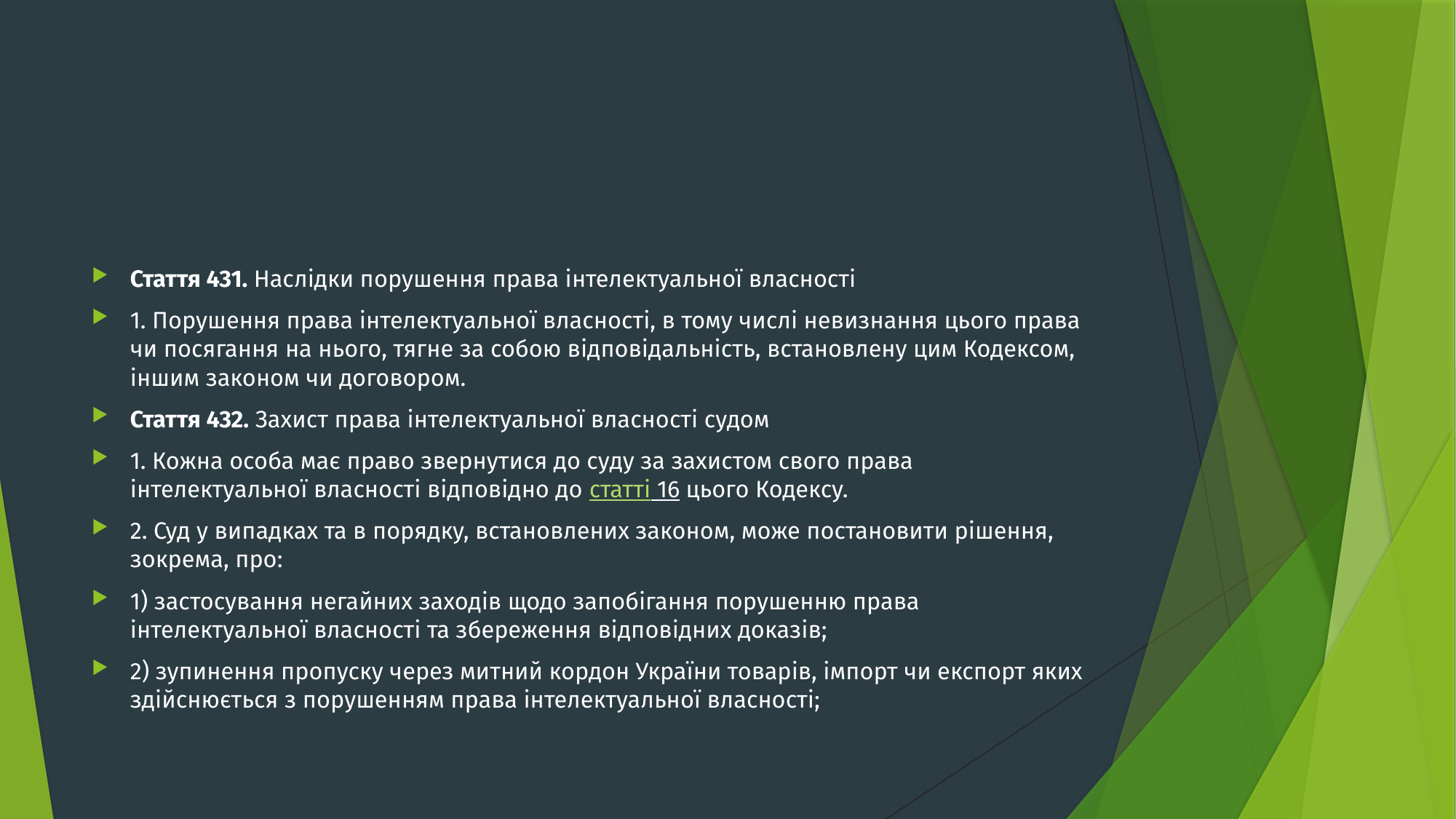

#
Стаття 431. Наслідки порушення права інтелектуальної власності
1. Порушення права інтелектуальної власності, в тому числі невизнання цього права чи посягання на нього, тягне за собою відповідальність, встановлену цим Кодексом, іншим законом чи договором.
Стаття 432. Захист права інтелектуальної власності судом
1. Кожна особа має право звернутися до суду за захистом свого права інтелектуальної власності відповідно до статті 16 цього Кодексу.
2. Суд у випадках та в порядку, встановлених законом, може постановити рішення, зокрема, про:
1) застосування негайних заходів щодо запобігання порушенню права інтелектуальної власності та збереження відповідних доказів;
2) зупинення пропуску через митний кордон України товарів, імпорт чи експорт яких здійснюється з порушенням права інтелектуальної власності;